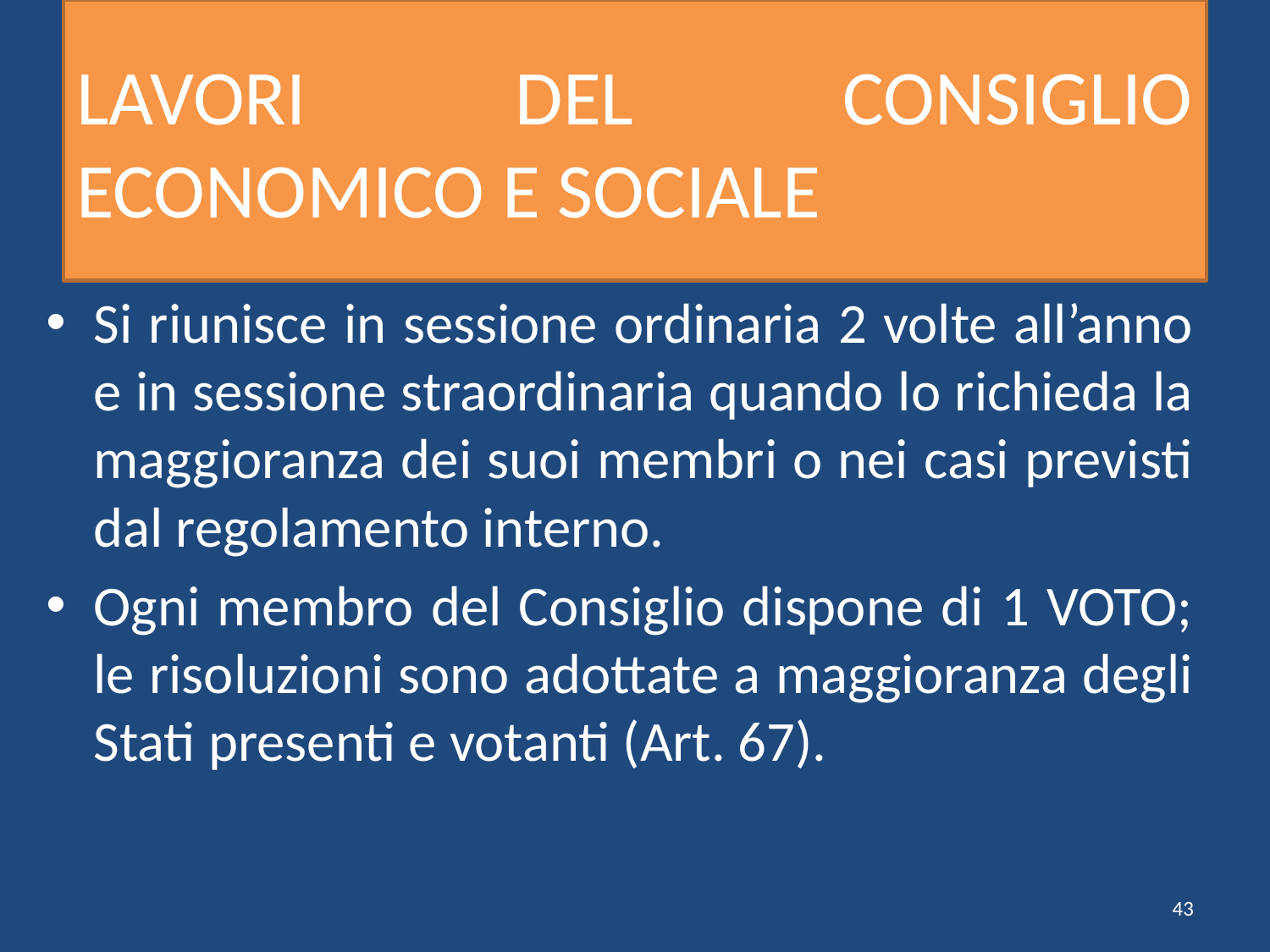

# LAVORI DEL CONSIGLIO ECONOMICO E SOCIALE
Si riunisce in sessione ordinaria 2 volte all’anno e in sessione straordinaria quando lo richieda la maggioranza dei suoi membri o nei casi previsti dal regolamento interno.
Ogni membro del Consiglio dispone di 1 VOTO; le risoluzioni sono adottate a maggioranza degli Stati presenti e votanti (Art. 67).
43